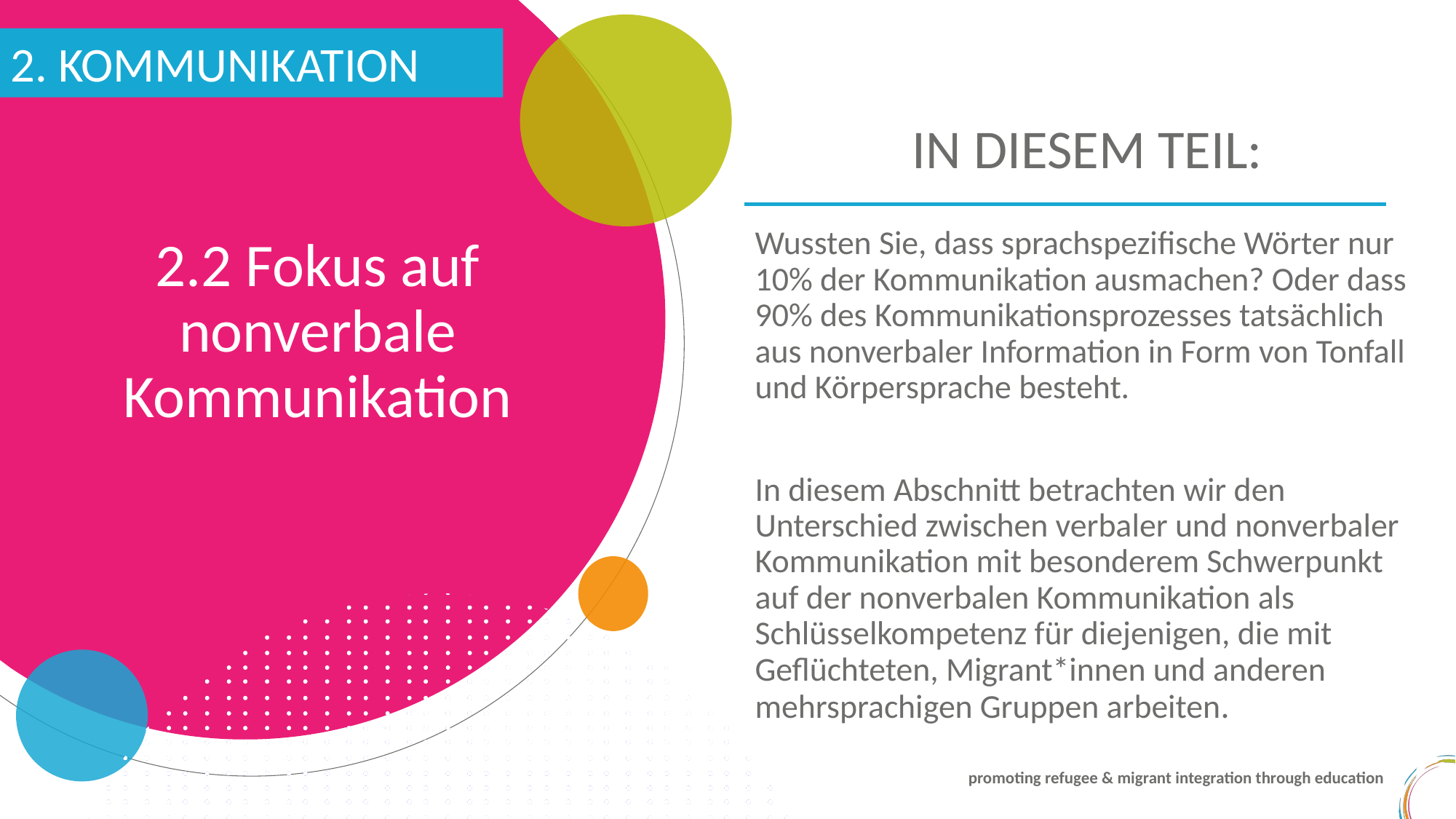

2. KOMMUNIKATION
IN DIESEM TEIL:

2.2 Fokus auf nonverbale Kommunikation
Wussten Sie, dass sprachspezifische Wörter nur 10% der Kommunikation ausmachen? Oder dass 90% des Kommunikationsprozesses tatsächlich aus nonverbaler Information in Form von Tonfall und Körpersprache besteht.

In diesem Abschnitt betrachten wir den Unterschied zwischen verbaler und nonverbaler Kommunikation mit besonderem Schwerpunkt auf der nonverbalen Kommunikation als Schlüsselkompetenz für diejenigen, die mit Geflüchteten, Migrant*innen und anderen mehrsprachigen Gruppen arbeiten.